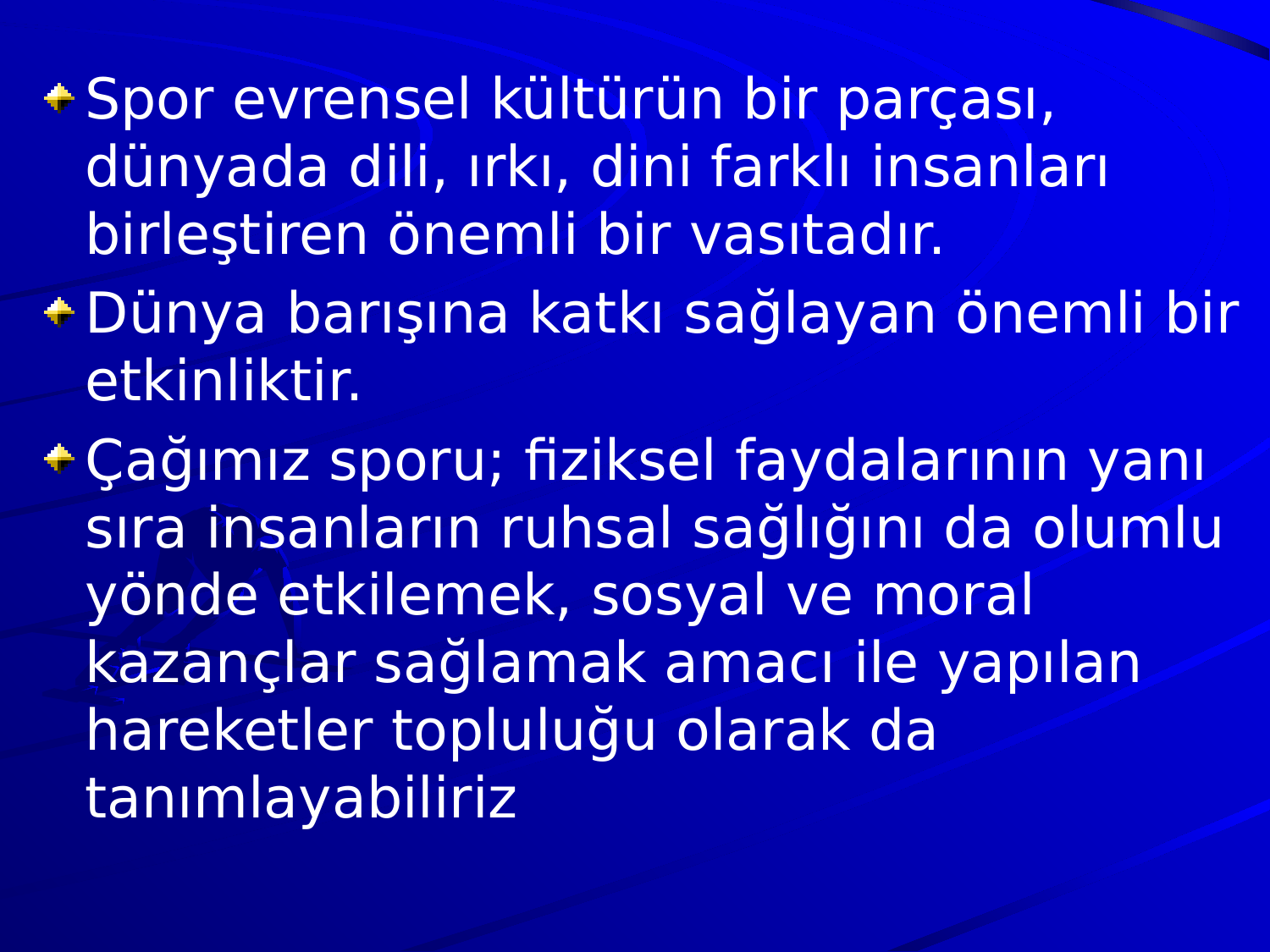

Spor evrensel kültürün bir parçası, dünyada dili, ırkı, dini farklı insanları birleştiren önemli bir vasıtadır.
Dünya barışına katkı sağlayan önemli bir etkinliktir.
Çağımız sporu; fiziksel faydalarının yanı sıra insanların ruhsal sağlığını da olumlu yönde etkilemek, sosyal ve moral kazançlar sağlamak amacı ile yapılan hareketler topluluğu olarak da tanımlayabiliriz